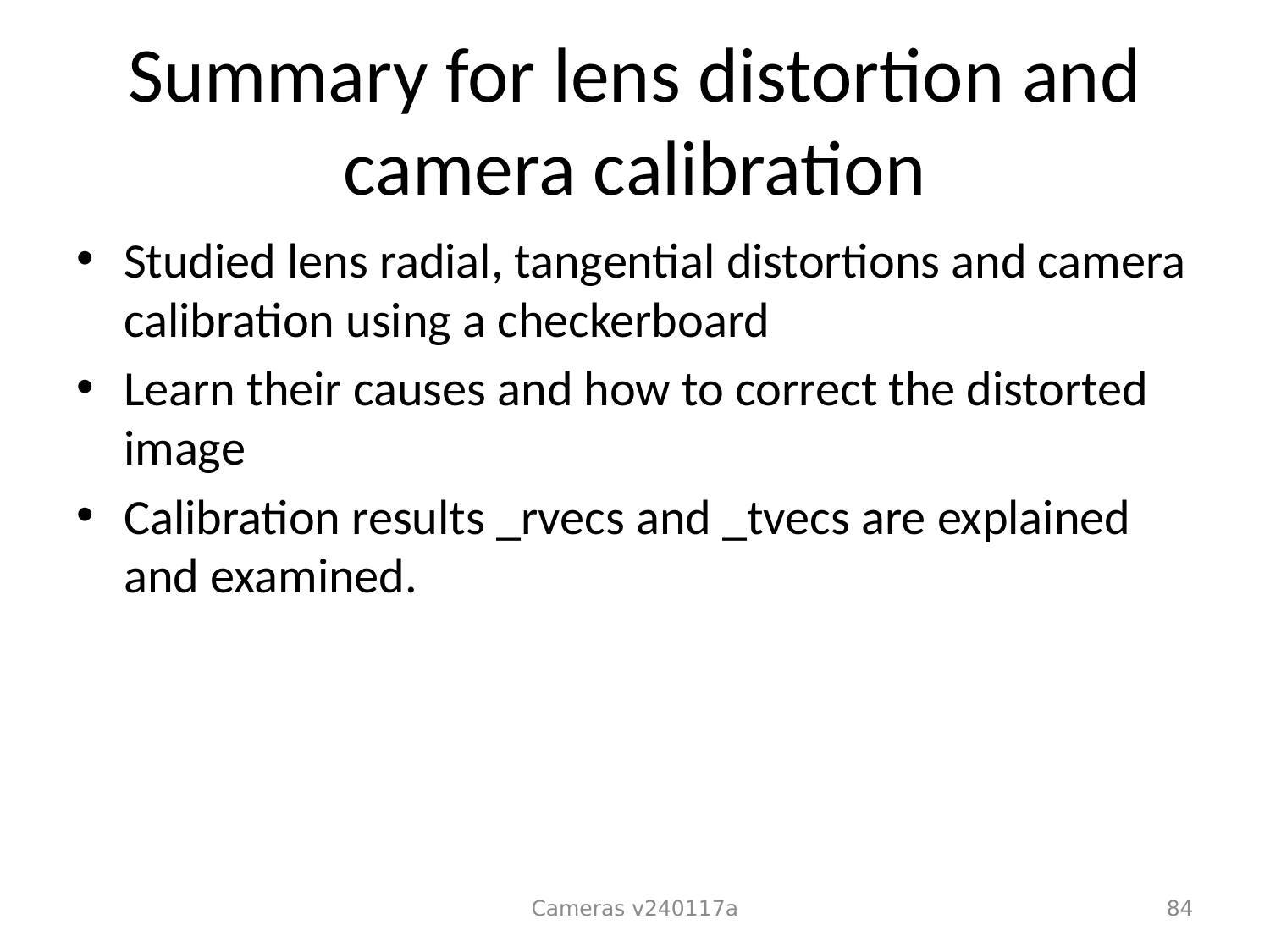

Summary for lens distortion and camera calibration
Studied lens radial, tangential distortions and camera calibration using a checkerboard
Learn their causes and how to correct the distorted image
Calibration results _rvecs and _tvecs are explained and examined.
Cameras v240117a
84